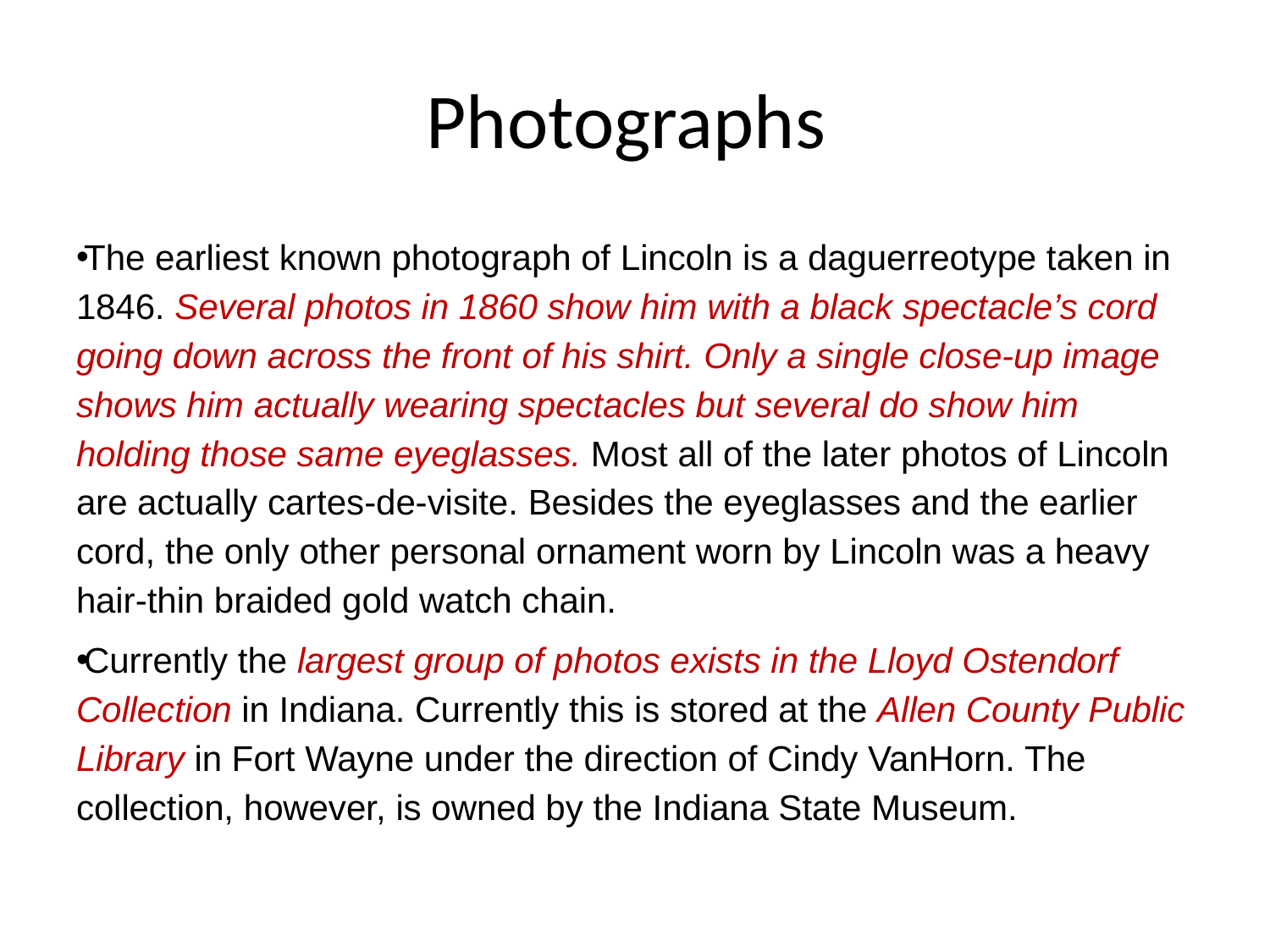

# Photographs
The earliest known photograph of Lincoln is a daguerreotype taken in 1846. Several photos in 1860 show him with a black spectacle’s cord going down across the front of his shirt. Only a single close-up image shows him actually wearing spectacles but several do show him holding those same eyeglasses. Most all of the later photos of Lincoln are actually cartes-de-visite. Besides the eyeglasses and the earlier cord, the only other personal ornament worn by Lincoln was a heavy hair-thin braided gold watch chain.
Currently the largest group of photos exists in the Lloyd Ostendorf Collection in Indiana. Currently this is stored at the Allen County Public Library in Fort Wayne under the direction of Cindy VanHorn. The collection, however, is owned by the Indiana State Museum.